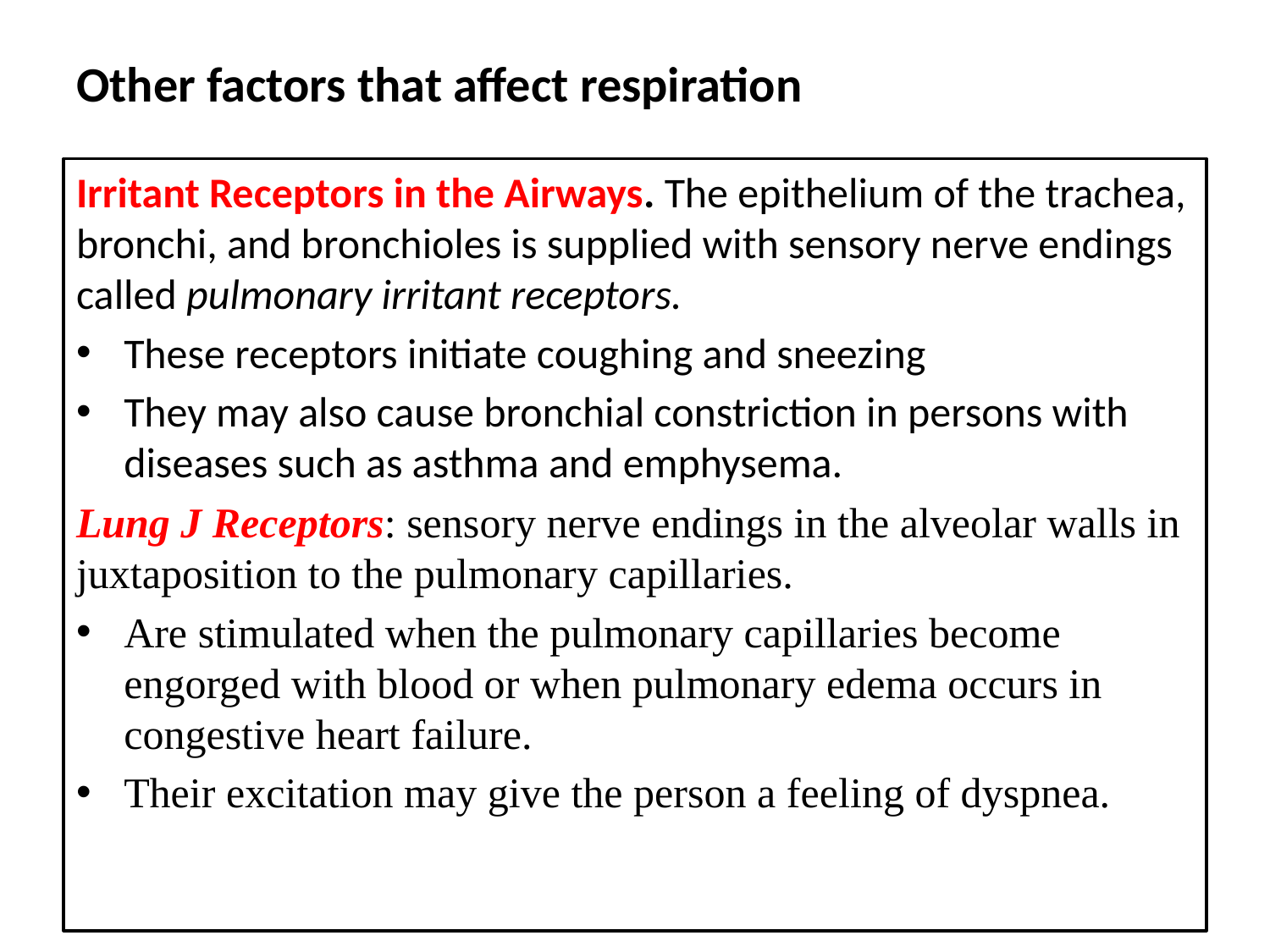

# Other factors that affect respiration
Irritant Receptors in the Airways. The epithelium of the trachea, bronchi, and bronchioles is supplied with sensory nerve endings called pulmonary irritant receptors.
These receptors initiate coughing and sneezing
They may also cause bronchial constriction in persons with diseases such as asthma and emphysema.
Lung J Receptors: sensory nerve endings in the alveolar walls in juxtaposition to the pulmonary capillaries.
Are stimulated when the pulmonary capillaries become engorged with blood or when pulmonary edema occurs in congestive heart failure.
Their excitation may give the person a feeling of dyspnea.